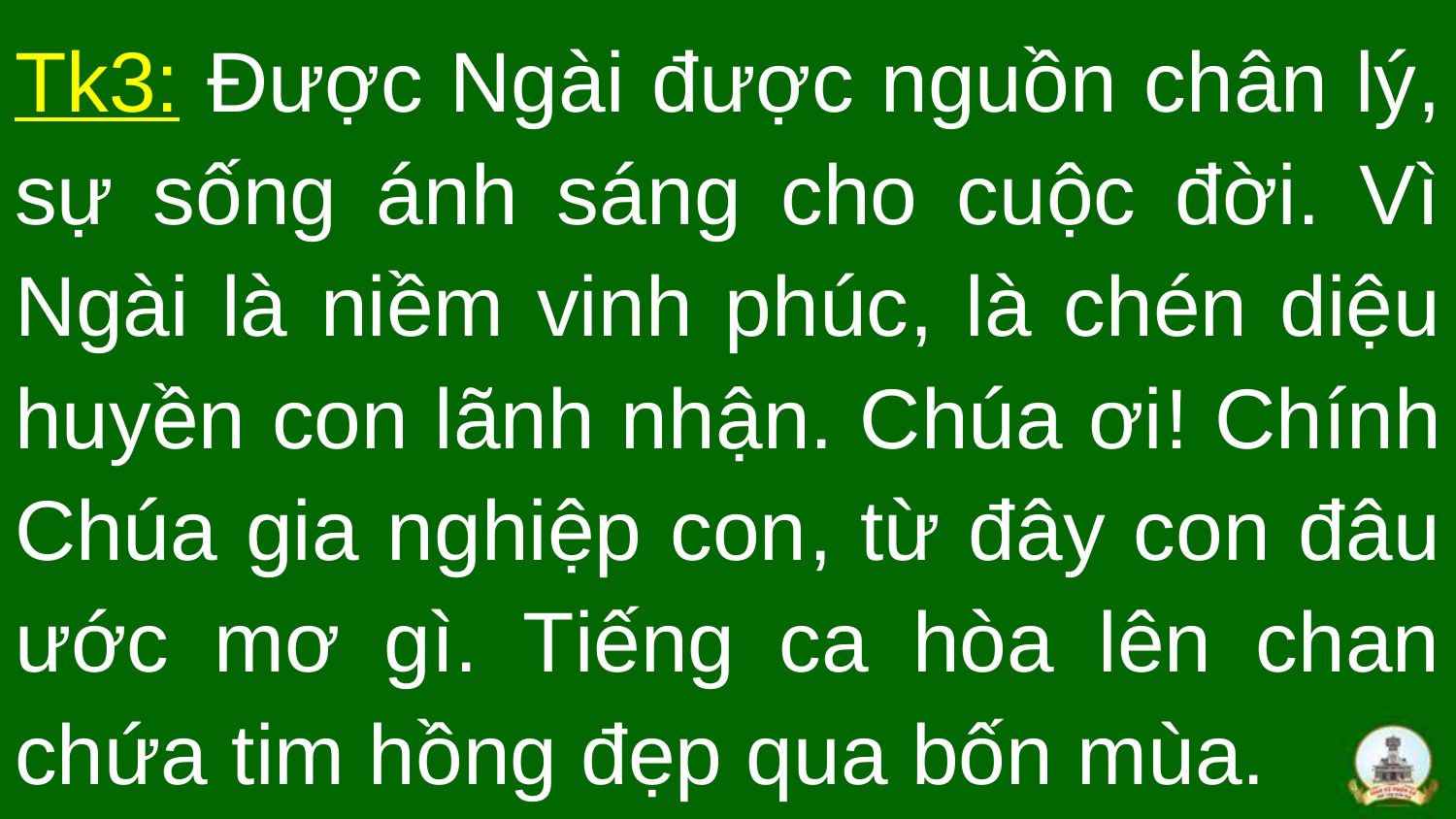

# Tk3: Được Ngài được nguồn chân lý, sự sống ánh sáng cho cuộc đời. Vì Ngài là niềm vinh phúc, là chén diệu huyền con lãnh nhận. Chúa ơi! Chính Chúa gia nghiệp con, từ đây con đâu ước mơ gì. Tiếng ca hòa lên chan chứa tim hồng đẹp qua bốn mùa.